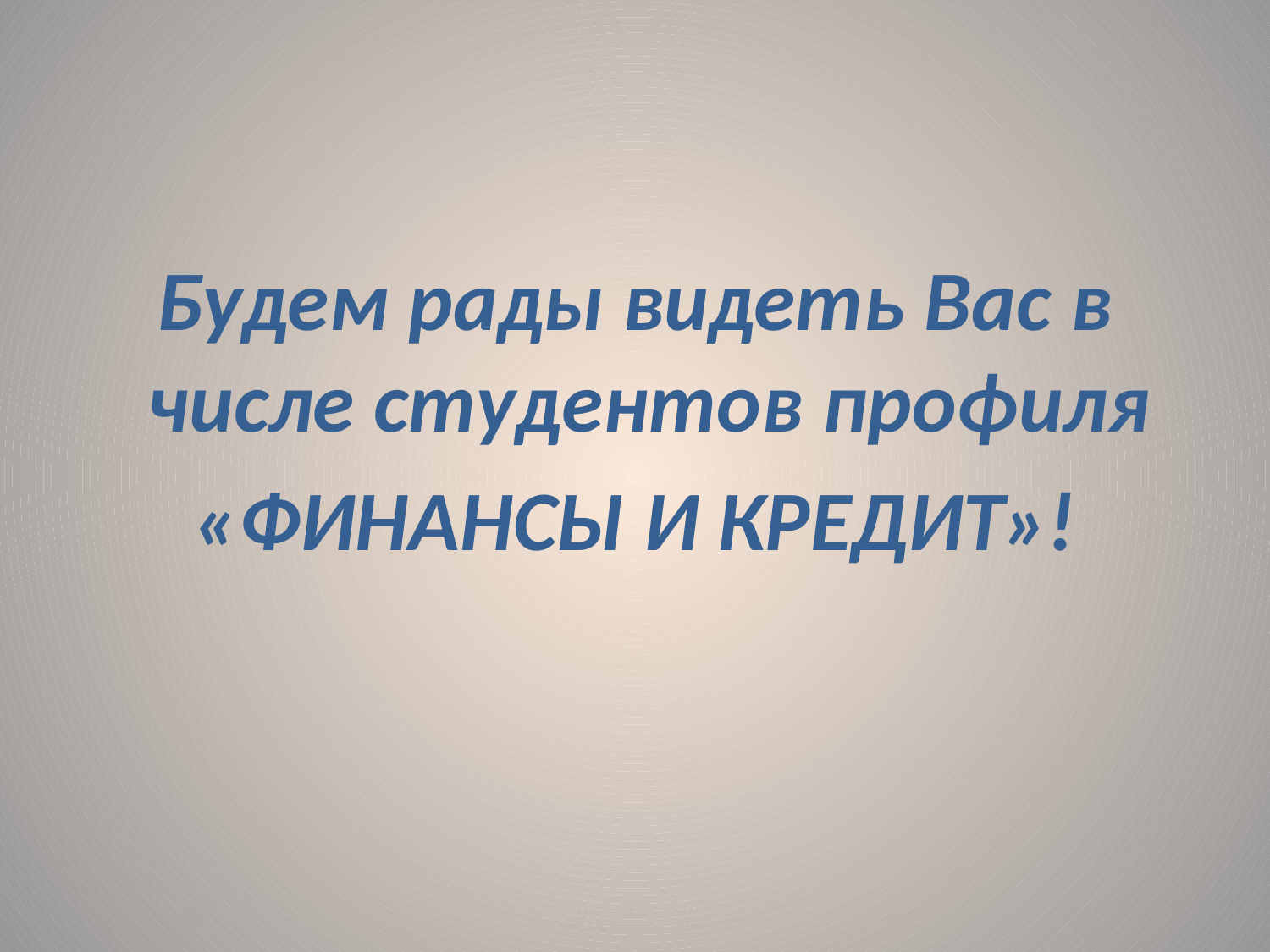

Будем рады видеть Вас в числе студентов профиля
«ФИНАНСЫ И КРЕДИТ»!